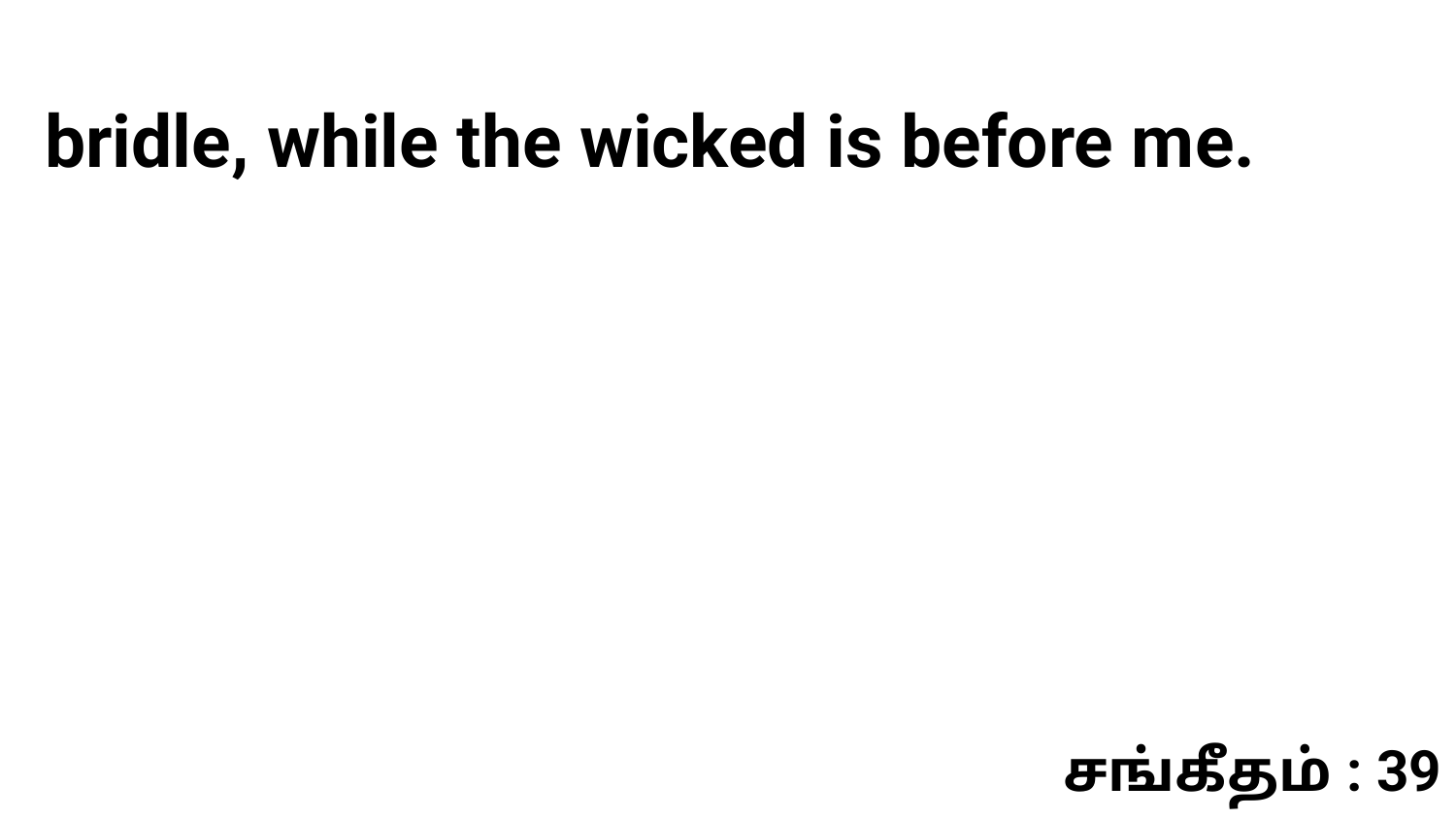

bridle, while the wicked is before me.
சங்கீதம் : 39